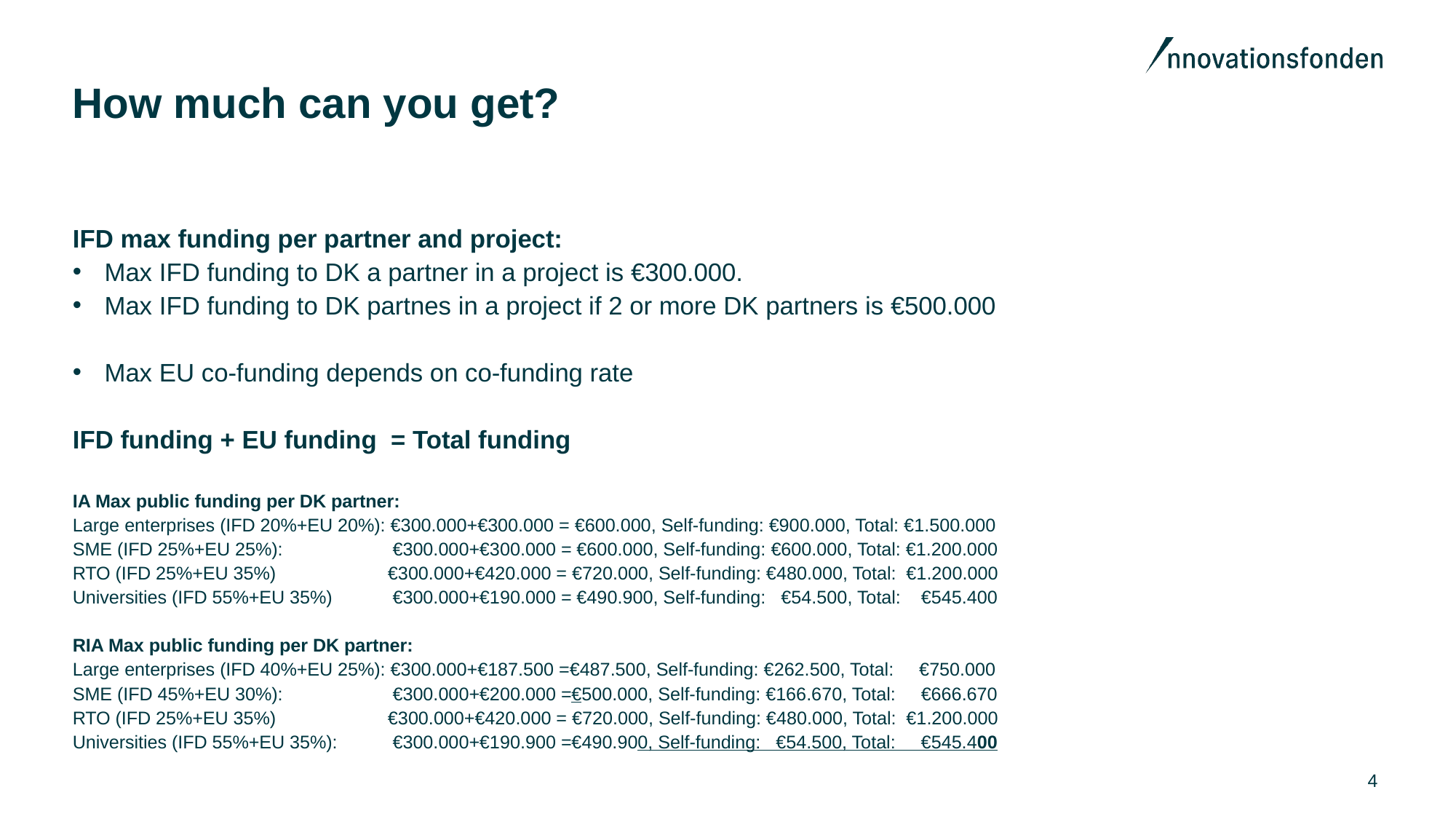

# How much can you get?
IFD max funding per partner and project:
Max IFD funding to DK a partner in a project is €300.000.
Max IFD funding to DK partnes in a project if 2 or more DK partners is €500.000

Max EU co-funding depends on co-funding rate

IFD funding + EU funding  = Total funding

IA Max public funding per DK partner:
Large enterprises (IFD 20%+EU 20%): €300.000+€300.000 = €600.000, Self-funding: €900.000, Total: €1.500.000
SME (IFD 25%+EU 25%): 	   €300.000+€300.000 = €600.000, Self-funding: €600.000, Total: €1.200.000
RTO (IFD 25%+EU 35%)                      €300.000+€420.000 = €720.000, Self-funding: €480.000, Total:  €1.200.000
Universities (IFD 55%+EU 35%)	   €300.000+€190.000 = €490.900, Self-funding:   €54.500, Total:    €545.400

RIA Max public funding per DK partner:
Large enterprises (IFD 40%+EU 25%): €300.000+€187.500 =€487.500, Self-funding: €262.500, Total:     €750.000
SME (IFD 45%+EU 30%):	   €300.000+€200.000 =€500.000, Self-funding: €166.670, Total:     €666.670
RTO (IFD 25%+EU 35%)                      €300.000+€420.000 = €720.000, Self-funding: €480.000, Total:  €1.200.000
Universities (IFD 55%+EU 35%):	   €300.000+€190.900 =€490.900, Self-funding:   €54.500, Total:     €545.400

4